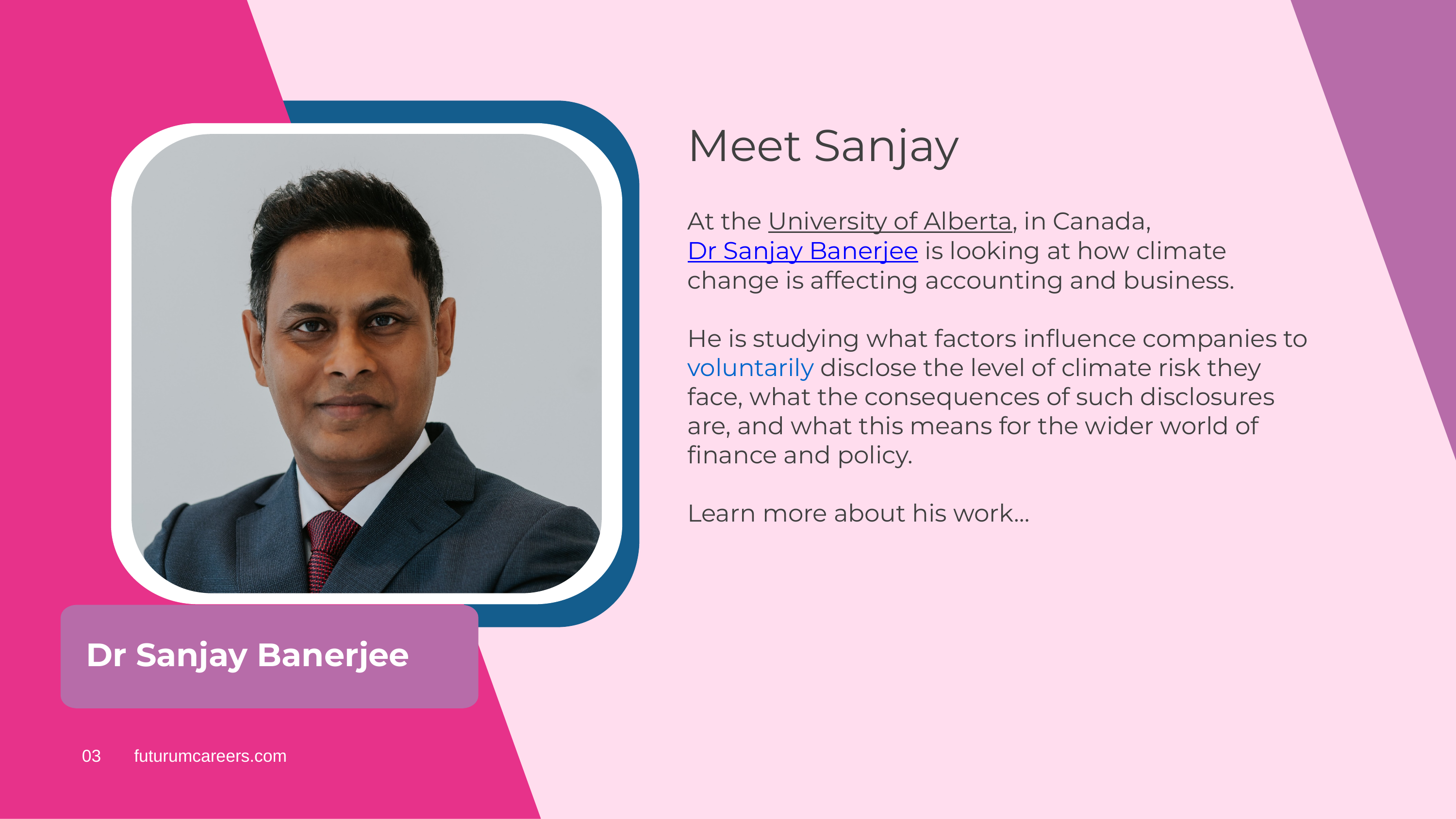

Meet Sanjay

At the University of Alberta, in Canada, Dr Sanjay Banerjee is looking at how climate change is affecting accounting and business.

He is studying what factors influence companies to voluntarily disclose the level of climate risk they face, what the consequences of such disclosures are, and what this means for the wider world of finance and policy.

Learn more about his work…

Dr Sanjay Banerjee

03       futurumcareers.com